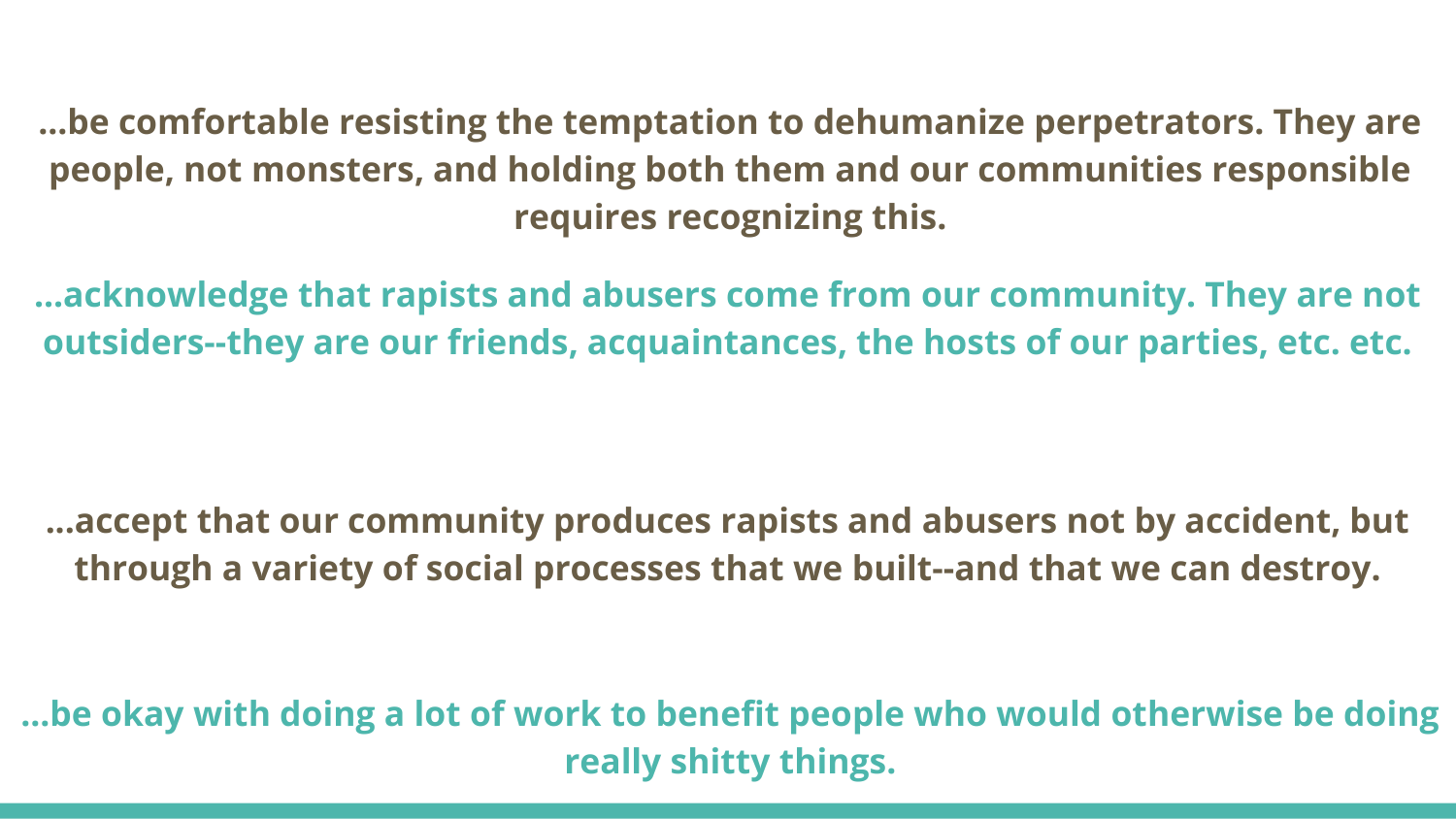

...be comfortable resisting the temptation to dehumanize perpetrators. They are people, not monsters, and holding both them and our communities responsible requires recognizing this.
...acknowledge that rapists and abusers come from our community. They are not outsiders--they are our friends, acquaintances, the hosts of our parties, etc. etc.
...accept that our community produces rapists and abusers not by accident, but through a variety of social processes that we built--and that we can destroy.
...be okay with doing a lot of work to benefit people who would otherwise be doing really shitty things.